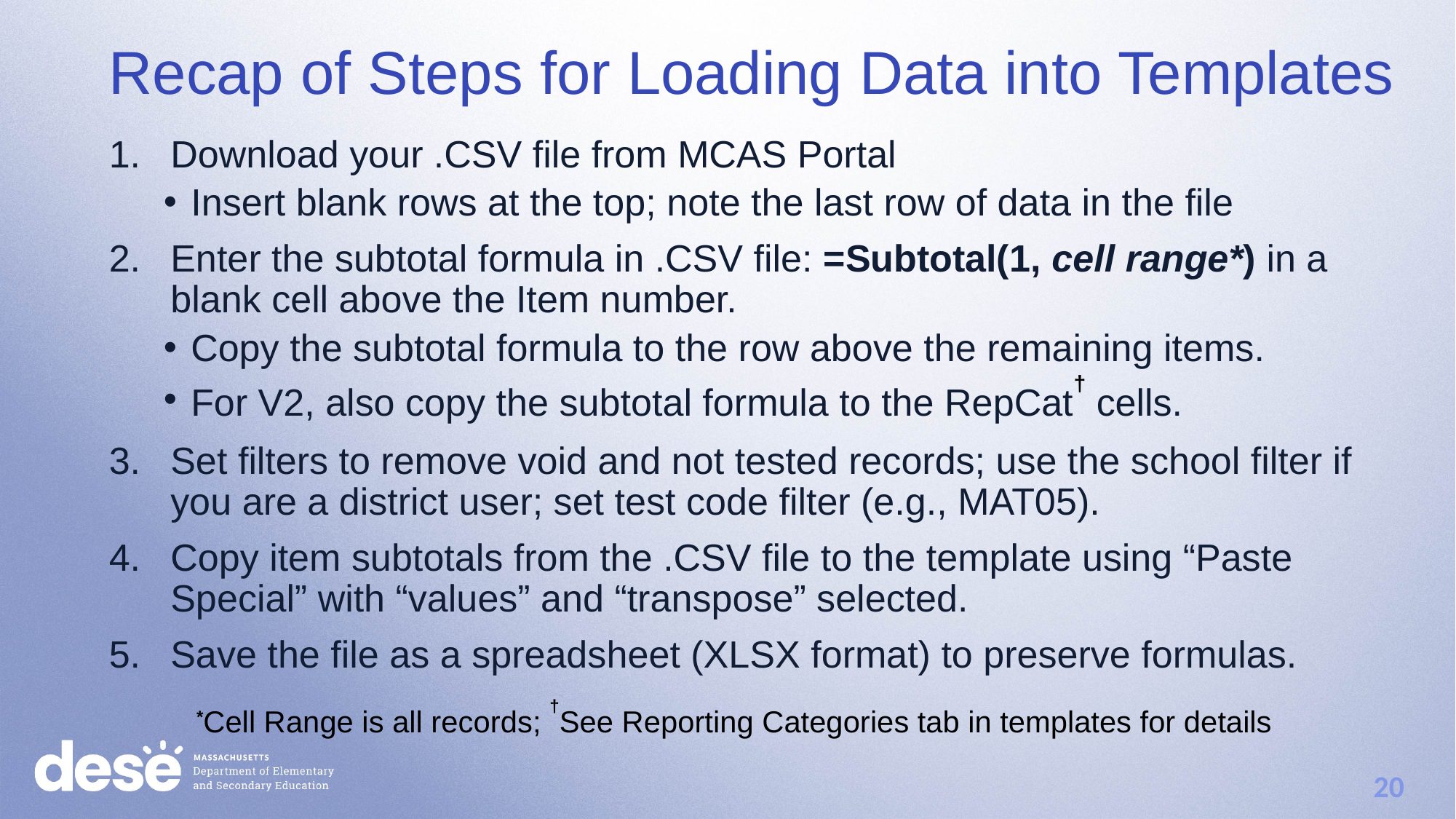

Recap of Steps for Loading Data into Templates
Download your .CSV file from MCAS Portal
Insert blank rows at the top; note the last row of data in the file
Enter the subtotal formula in .CSV file: =Subtotal(1, cell range*) in a blank cell above the Item number.
Copy the subtotal formula to the row above the remaining items.
For V2, also copy the subtotal formula to the RepCat† cells.
Set filters to remove void and not tested records; use the school filter if you are a district user; set test code filter (e.g., MAT05).
Copy item subtotals from the .CSV file to the template using “Paste Special” with “values” and “transpose” selected.
Save the file as a spreadsheet (XLSX format) to preserve formulas.
*Cell Range is all records; †See Reporting Categories tab in templates for details